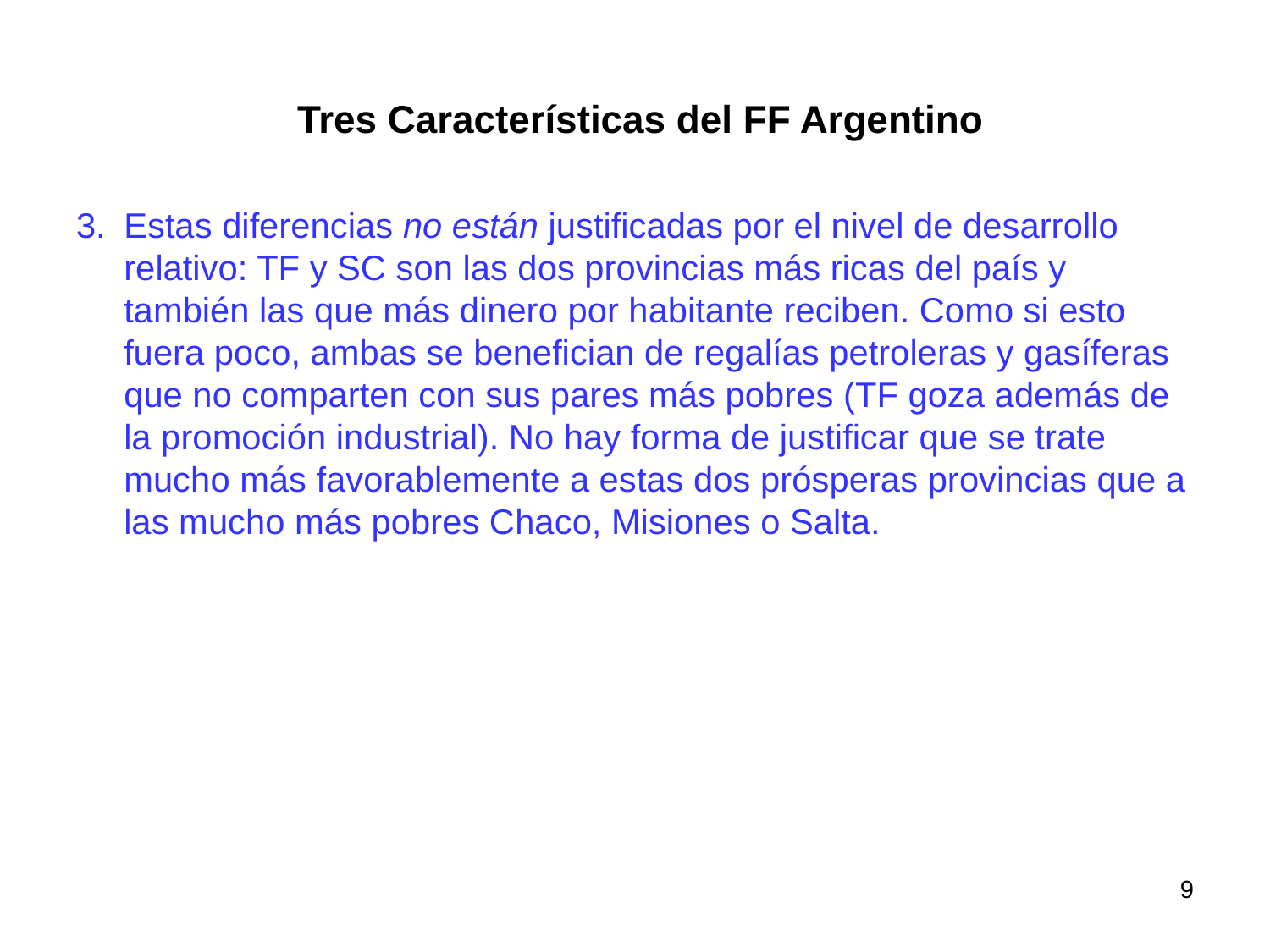

# Tres Características del FF Argentino
Estas diferencias no están justificadas por el nivel de desarrollo relativo: TF y SC son las dos provincias más ricas del país y también las que más dinero por habitante reciben. Como si esto fuera poco, ambas se benefician de regalías petroleras y gasíferas que no comparten con sus pares más pobres (TF goza además de la promoción industrial). No hay forma de justificar que se trate mucho más favorablemente a estas dos prósperas provincias que a las mucho más pobres Chaco, Misiones o Salta.

9